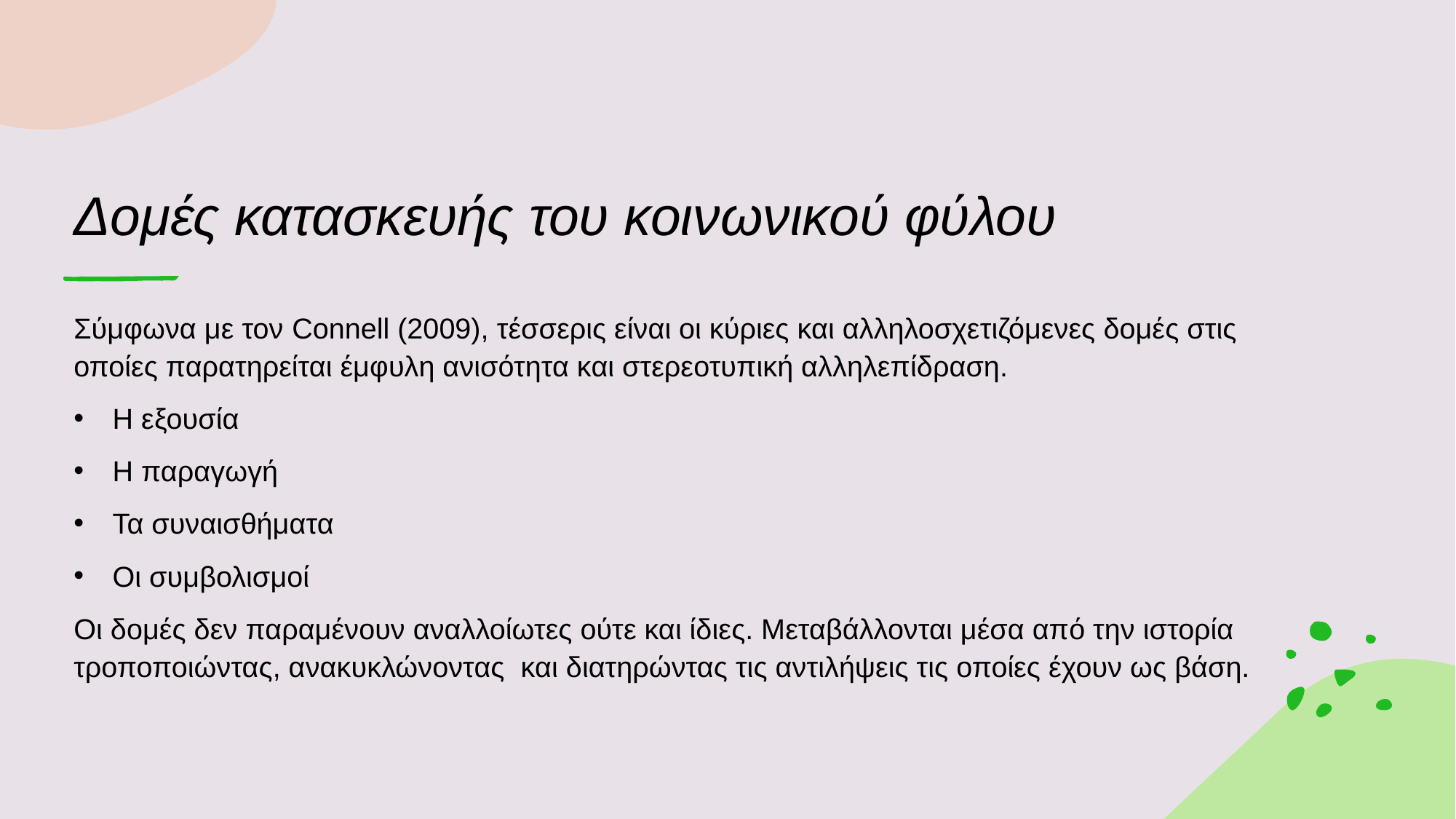

# Δομές κατασκευής του κοινωνικού φύλου
Σύμφωνα με τον Connell (2009), τέσσερις είναι οι κύριες και αλληλοσχετιζόμενες δομές στις οποίες παρατηρείται έμφυλη ανισότητα και στερεοτυπική αλληλεπίδραση.
Η εξουσία
Η παραγωγή
Τα συναισθήματα
Οι συμβολισμοί
Οι δομές δεν παραμένουν αναλλοίωτες ούτε και ίδιες. Μεταβάλλονται μέσα από την ιστορία τροποποιώντας, ανακυκλώνοντας  και διατηρώντας τις αντιλήψεις τις οποίες έχουν ως βάση.